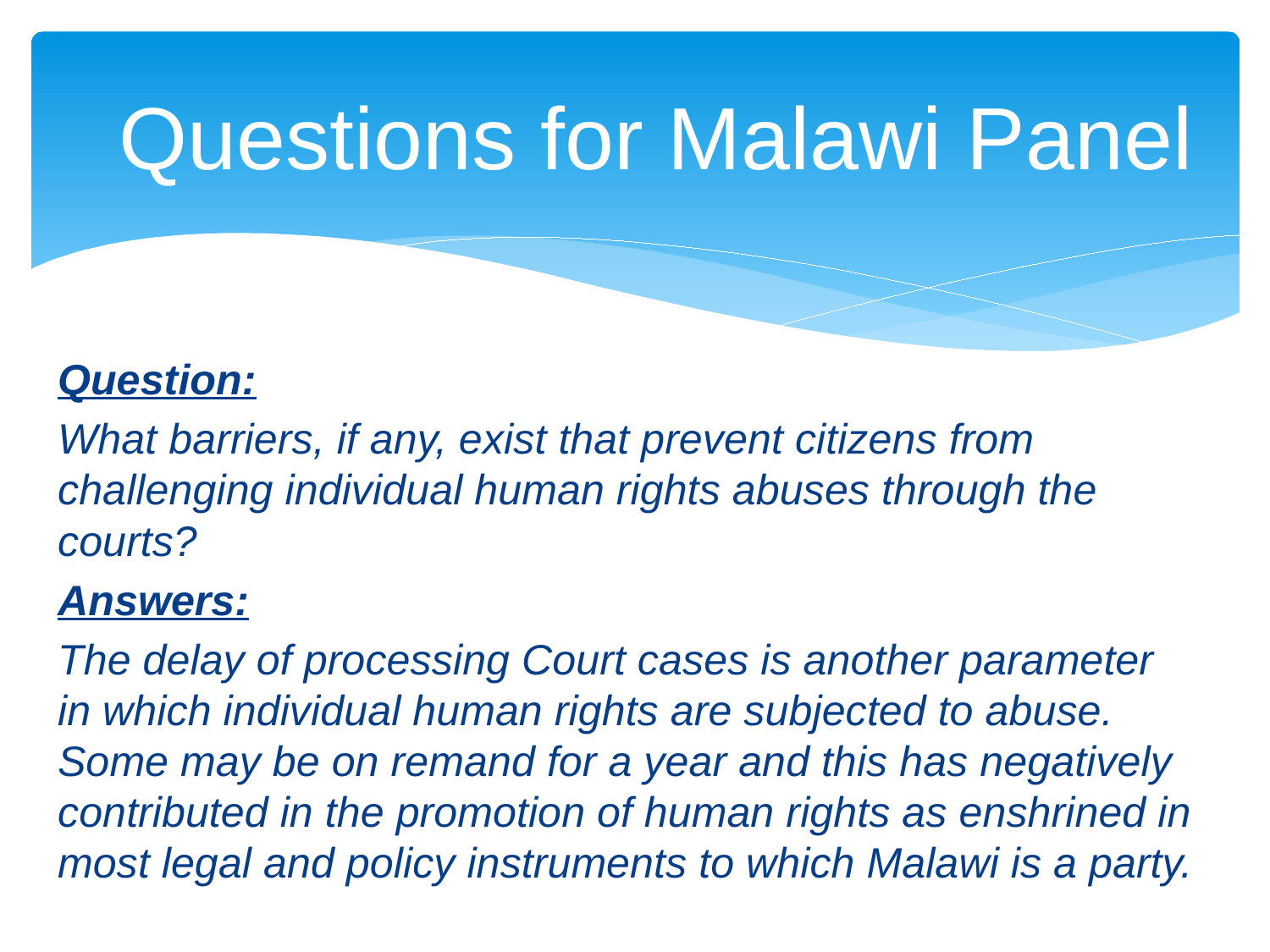

# Questions for Malawi Panel
Question:
What barriers, if any, exist that prevent citizens from challenging individual human rights abuses through the courts?
Answers:
The delay of processing Court cases is another parameter in which individual human rights are subjected to abuse. Some may be on remand for a year and this has negatively contributed in the promotion of human rights as enshrined in most legal and policy instruments to which Malawi is a party.